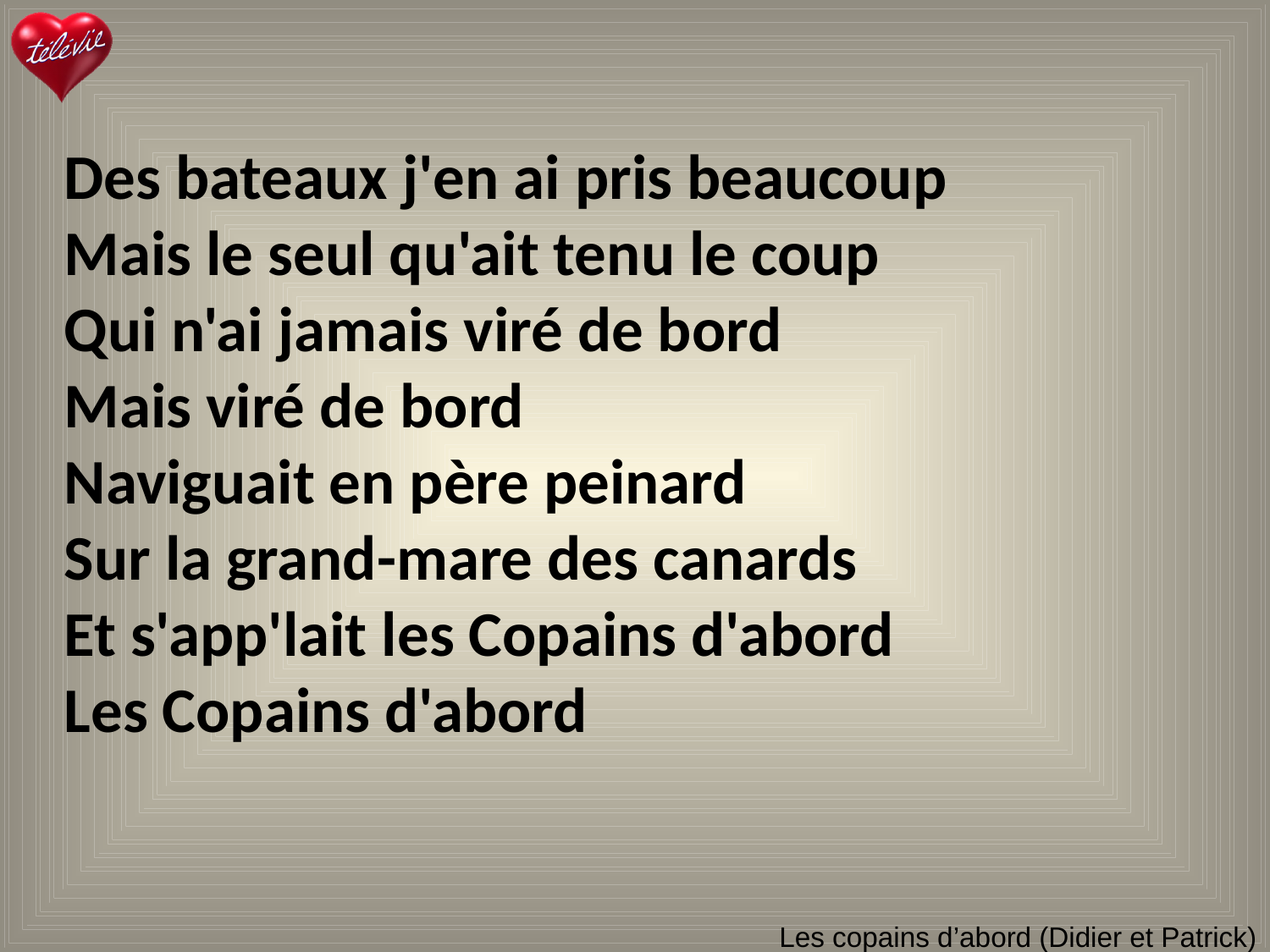

Des bateaux j'en ai pris beaucoup
Mais le seul qu'ait tenu le coup
Qui n'ai jamais viré de bord
Mais viré de bord
Naviguait en père peinard
Sur la grand-mare des canards
Et s'app'lait les Copains d'abord
Les Copains d'abord
# Les copains d’abord (Didier et Patrick)